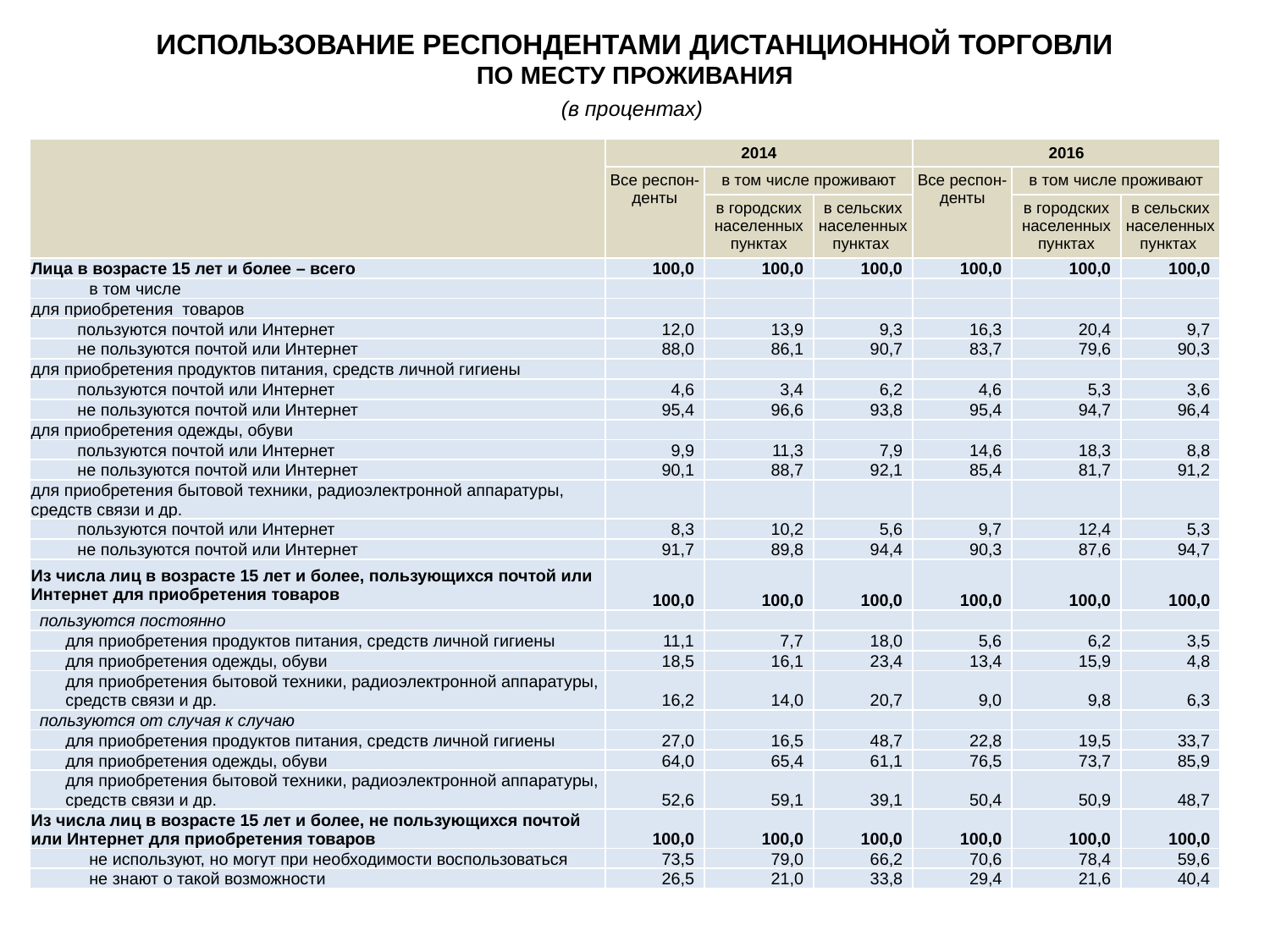

ИСПОЛЬЗОВАНИЕ РЕСПОНДЕНТАМИ ДИСТАНЦИОННОЙ ТОРГОВЛИ
ПО МЕСТУ ПРОЖИВАНИЯ
(в процентах)
|  | 2014 |  |  | 2016 |  |  |
| --- | --- | --- | --- | --- | --- | --- |
|  | Все респон-денты | в том числе проживают |  | Все респон-денты | в том числе проживают |  |
|  |  | в городских населенных пунктах | в сельских населенных пунктах |  | в городских населенных пунктах | в сельских населенных пунктах |
| Лица в возрасте 15 лет и более – всего | 100,0 | 100,0 | 100,0 | 100,0 | 100,0 | 100,0 |
| в том числе |  |  |  |  |  |  |
| для приобретения товаров |  |  |  |  |  |  |
| пользуются почтой или Интернет | 12,0 | 13,9 | 9,3 | 16,3 | 20,4 | 9,7 |
| не пользуются почтой или Интернет | 88,0 | 86,1 | 90,7 | 83,7 | 79,6 | 90,3 |
| для приобретения продуктов питания, средств личной гигиены |  |  |  |  |  |  |
| пользуются почтой или Интернет | 4,6 | 3,4 | 6,2 | 4,6 | 5,3 | 3,6 |
| не пользуются почтой или Интернет | 95,4 | 96,6 | 93,8 | 95,4 | 94,7 | 96,4 |
| для приобретения одежды, обуви |  |  |  |  |  |  |
| пользуются почтой или Интернет | 9,9 | 11,3 | 7,9 | 14,6 | 18,3 | 8,8 |
| не пользуются почтой или Интернет | 90,1 | 88,7 | 92,1 | 85,4 | 81,7 | 91,2 |
| для приобретения бытовой техники, радиоэлектронной аппаратуры, средств связи и др. |  |  |  |  |  |  |
| пользуются почтой или Интернет | 8,3 | 10,2 | 5,6 | 9,7 | 12,4 | 5,3 |
| не пользуются почтой или Интернет | 91,7 | 89,8 | 94,4 | 90,3 | 87,6 | 94,7 |
| Из числа лиц в возрасте 15 лет и более, пользующихся почтой или Интернет для приобретения товаров | 100,0 | 100,0 | 100,0 | 100,0 | 100,0 | 100,0 |
| пользуются постоянно |  |  |  |  |  |  |
| для приобретения продуктов питания, средств личной гигиены | 11,1 | 7,7 | 18,0 | 5,6 | 6,2 | 3,5 |
| для приобретения одежды, обуви | 18,5 | 16,1 | 23,4 | 13,4 | 15,9 | 4,8 |
| для приобретения бытовой техники, радиоэлектронной аппаратуры, средств связи и др. | 16,2 | 14,0 | 20,7 | 9,0 | 9,8 | 6,3 |
| пользуются от случая к случаю |  |  |  |  |  |  |
| для приобретения продуктов питания, средств личной гигиены | 27,0 | 16,5 | 48,7 | 22,8 | 19,5 | 33,7 |
| для приобретения одежды, обуви | 64,0 | 65,4 | 61,1 | 76,5 | 73,7 | 85,9 |
| для приобретения бытовой техники, радиоэлектронной аппаратуры, средств связи и др. | 52,6 | 59,1 | 39,1 | 50,4 | 50,9 | 48,7 |
| Из числа лиц в возрасте 15 лет и более, не пользующихся почтой или Интернет для приобретения товаров | 100,0 | 100,0 | 100,0 | 100,0 | 100,0 | 100,0 |
| не используют, но могут при необходимости воспользоваться | 73,5 | 79,0 | 66,2 | 70,6 | 78,4 | 59,6 |
| не знают о такой возможности | 26,5 | 21,0 | 33,8 | 29,4 | 21,6 | 40,4 |